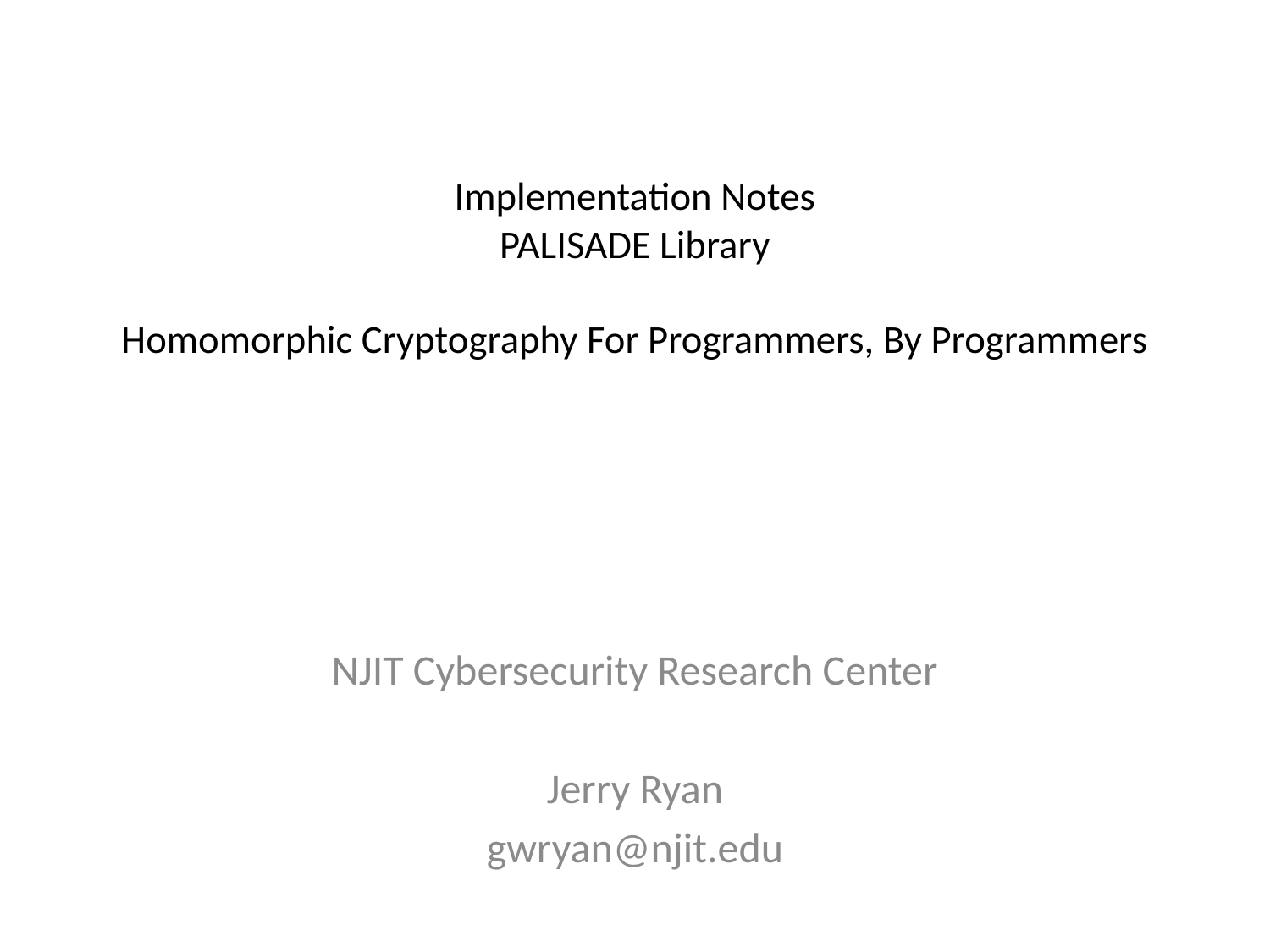

# Implementation Notes PALISADE Library Homomorphic Cryptography For Programmers, By Programmers
NJIT Cybersecurity Research Center

Jerry Ryan
gwryan@njit.edu